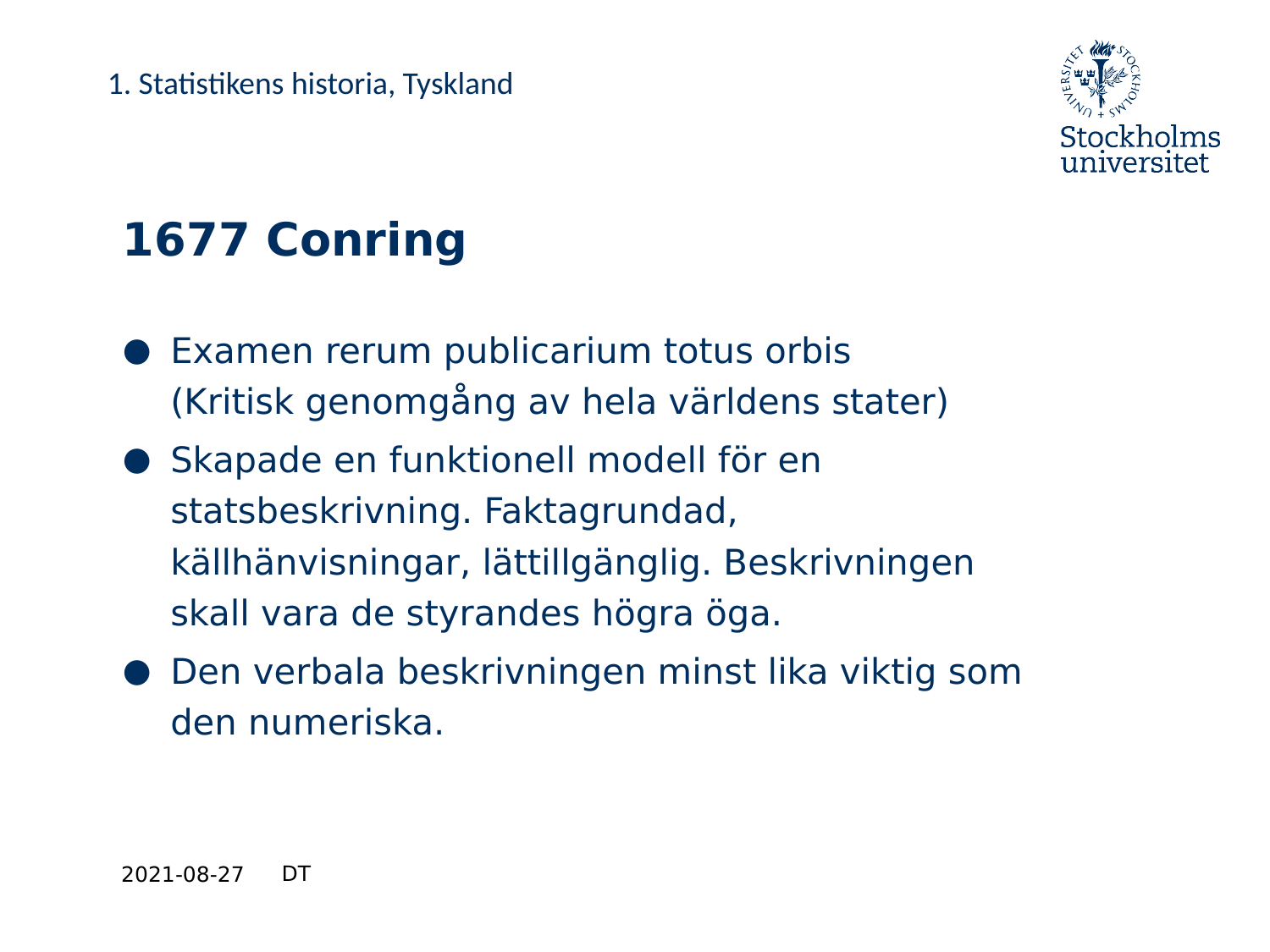

1. Statistikens historia, Tyskland
# 1677 Conring
Examen rerum publicarium totus orbis             (Kritisk genomgång av hela världens stater)
Skapade en funktionell modell för en statsbeskrivning. Faktagrundad, källhänvisningar, lättillgänglig. Beskrivningen skall vara de styrandes högra öga.
Den verbala beskrivningen minst lika viktig som den numeriska.
2021-08-27
DT